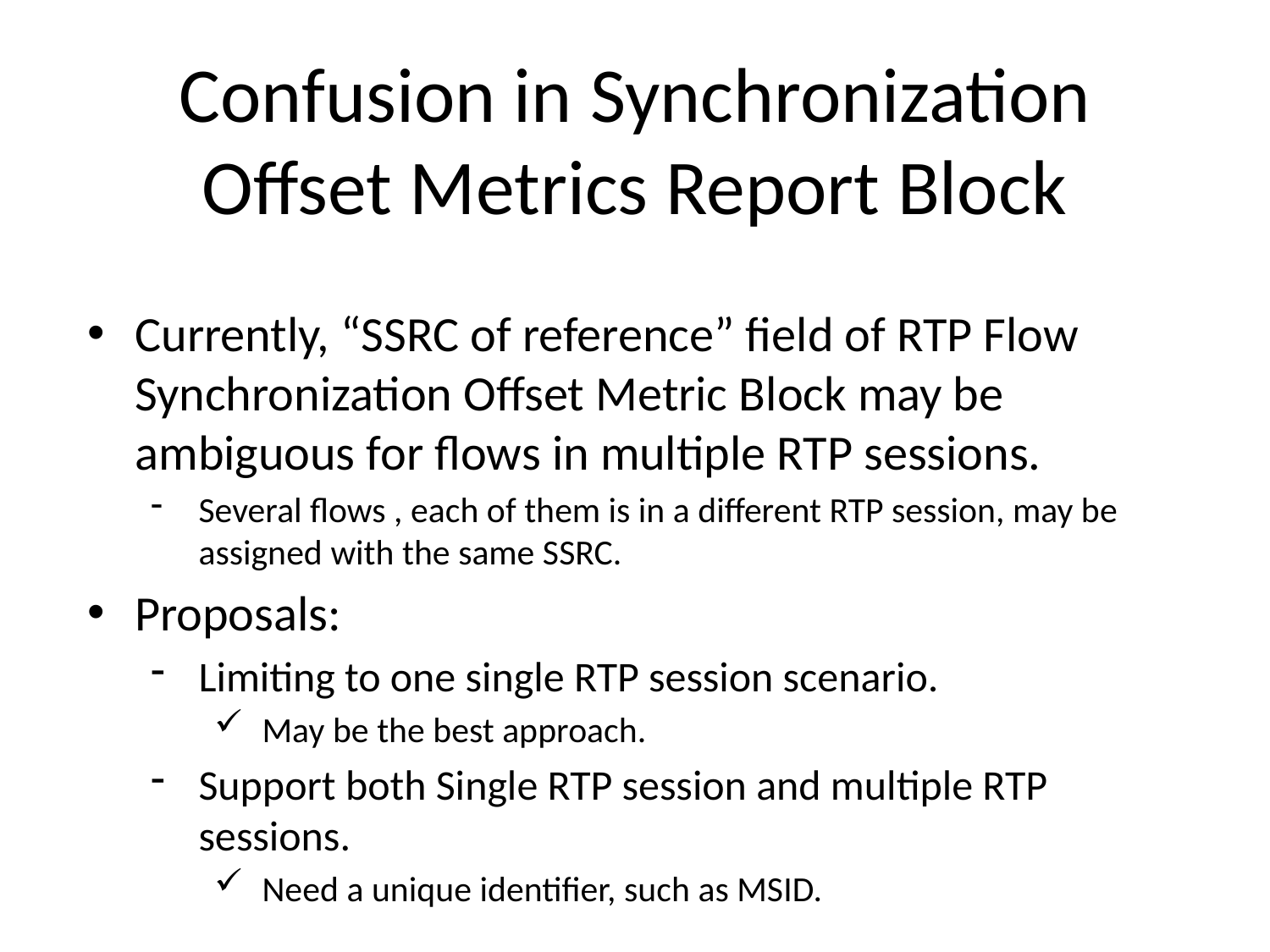

Confusion in Synchronization Offset Metrics Report Block
Currently, “SSRC of reference” field of RTP Flow Synchronization Offset Metric Block may be ambiguous for flows in multiple RTP sessions.
Several flows , each of them is in a different RTP session, may be assigned with the same SSRC.
Proposals:
Limiting to one single RTP session scenario.
May be the best approach.
Support both Single RTP session and multiple RTP sessions.
Need a unique identifier, such as MSID.